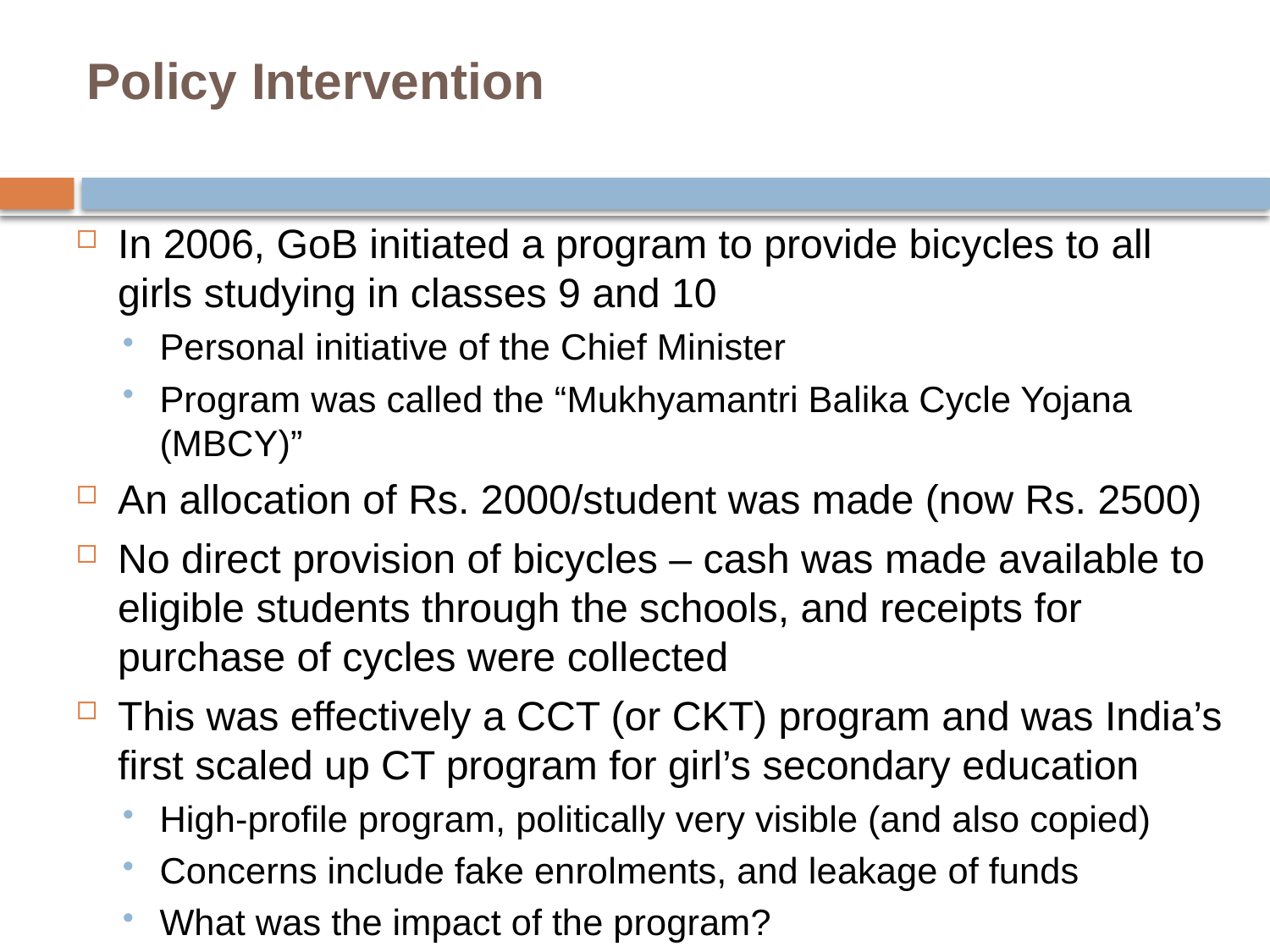

# Policy Intervention
In 2006, GoB initiated a program to provide bicycles to all girls studying in classes 9 and 10
Personal initiative of the Chief Minister
Program was called the “Mukhyamantri Balika Cycle Yojana (MBCY)”
An allocation of Rs. 2000/student was made (now Rs. 2500)
No direct provision of bicycles – cash was made available to eligible students through the schools, and receipts for purchase of cycles were collected
This was effectively a CCT (or CKT) program and was India’s first scaled up CT program for girl’s secondary education
High-profile program, politically very visible (and also copied)
Concerns include fake enrolments, and leakage of funds
What was the impact of the program?